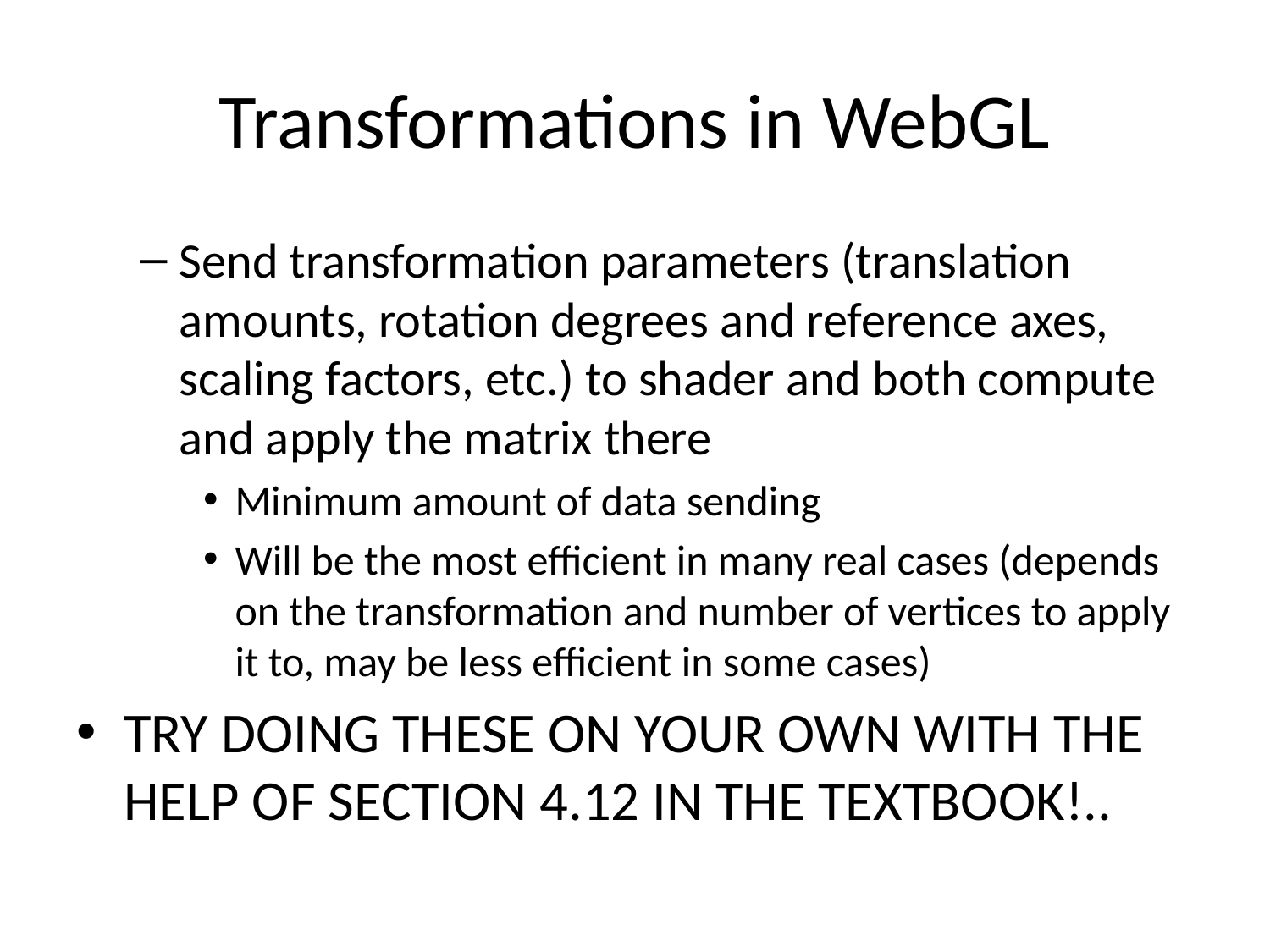

# Transformations in WebGL
Send transformation parameters (translation amounts, rotation degrees and reference axes, scaling factors, etc.) to shader and both compute and apply the matrix there
Minimum amount of data sending
Will be the most efficient in many real cases (depends on the transformation and number of vertices to apply it to, may be less efficient in some cases)
TRY DOING THESE ON YOUR OWN WITH THE HELP OF SECTION 4.12 IN THE TEXTBOOK!..